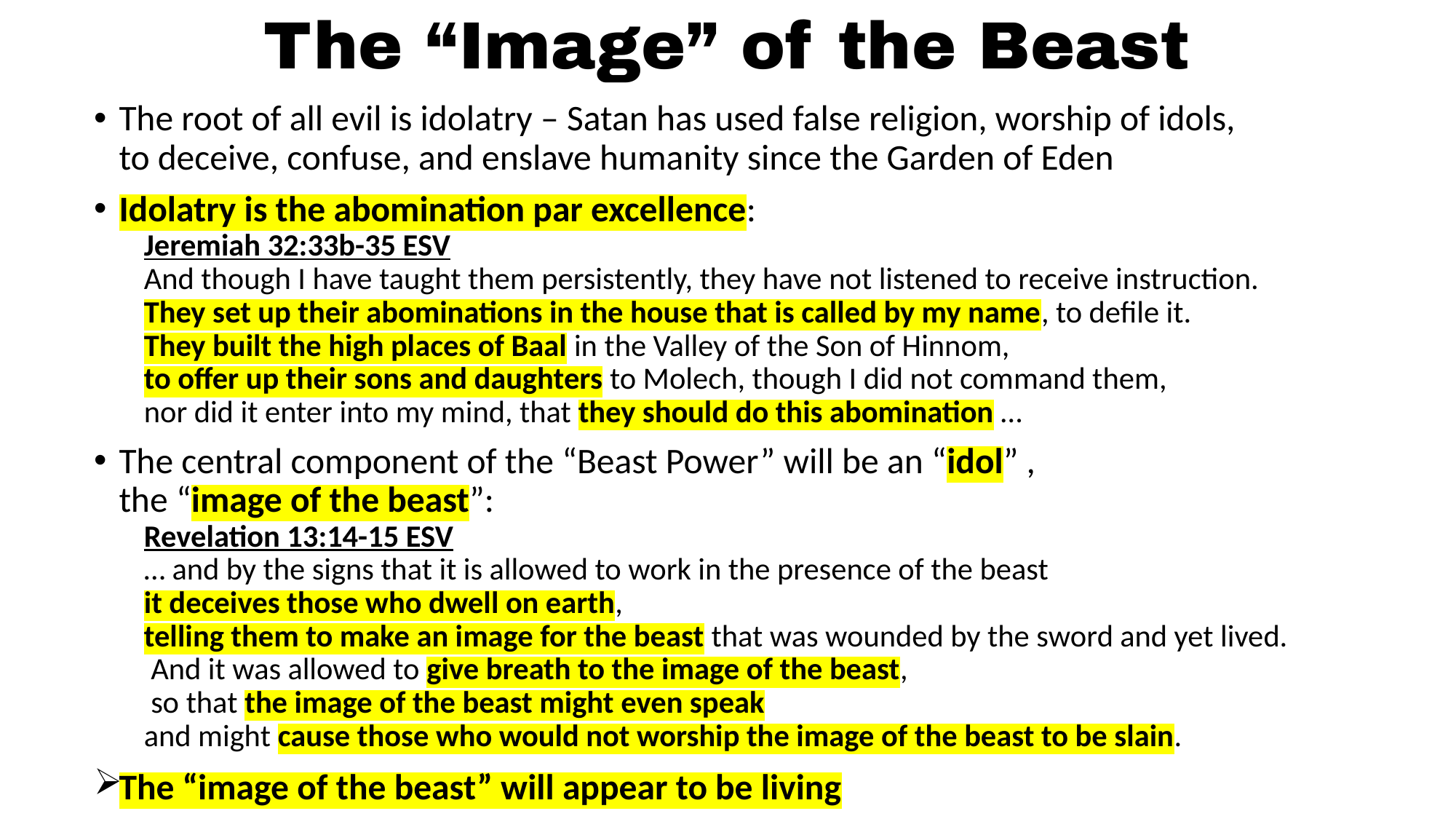

# The “Image” of the Beast
The root of all evil is idolatry – Satan has used false religion, worship of idols,
to deceive, confuse, and enslave humanity since the Garden of Eden
Idolatry is the abomination par excellence:
Jeremiah 32:33b-35 ESV
And though I have taught them persistently, they have not listened to receive instruction.
They set up their abominations in the house that is called by my name, to defile it.
They built the high places of Baal in the Valley of the Son of Hinnom,
to offer up their sons and daughters to Molech, though I did not command them,
nor did it enter into my mind, that they should do this abomination …
The central component of the “Beast Power” will be an “idol” ,
the “image of the beast”:
Revelation 13:14-15 ESV
… and by the signs that it is allowed to work in the presence of the beast
it deceives those who dwell on earth,
telling them to make an image for the beast that was wounded by the sword and yet lived.
 And it was allowed to give breath to the image of the beast,
 so that the image of the beast might even speak
and might cause those who would not worship the image of the beast to be slain.
The “image of the beast” will appear to be living